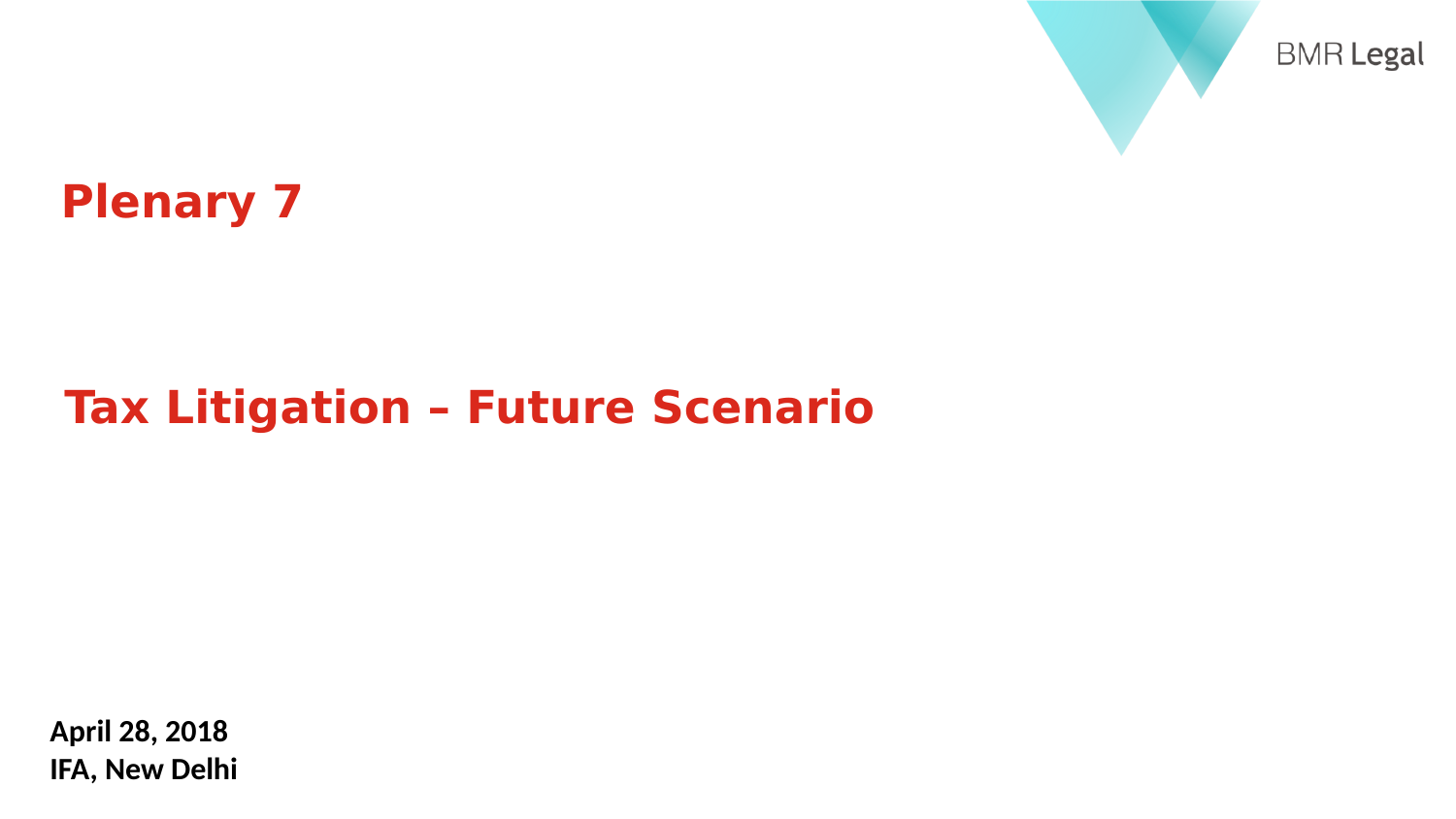

Plenary 7
Tax Litigation – Future Scenario
April 28, 2018
IFA, New Delhi